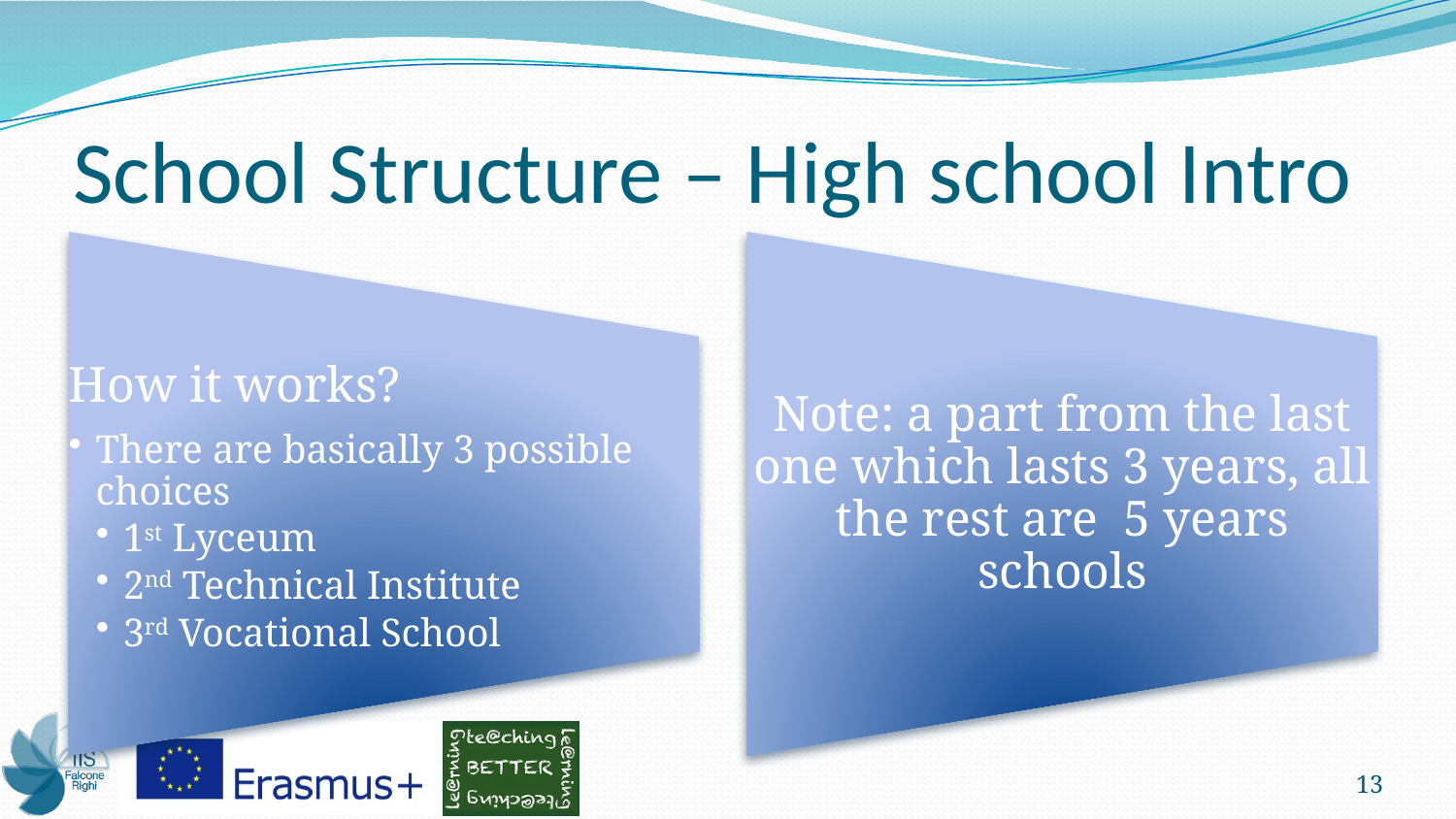

# School Structure – High school Intro
How it works?
There are basically 3 possible choices
1st Lyceum
2nd Technical Institute
3rd Vocational School
Note: a part from the last one which lasts 3 years, all the rest are  5 years schools
13